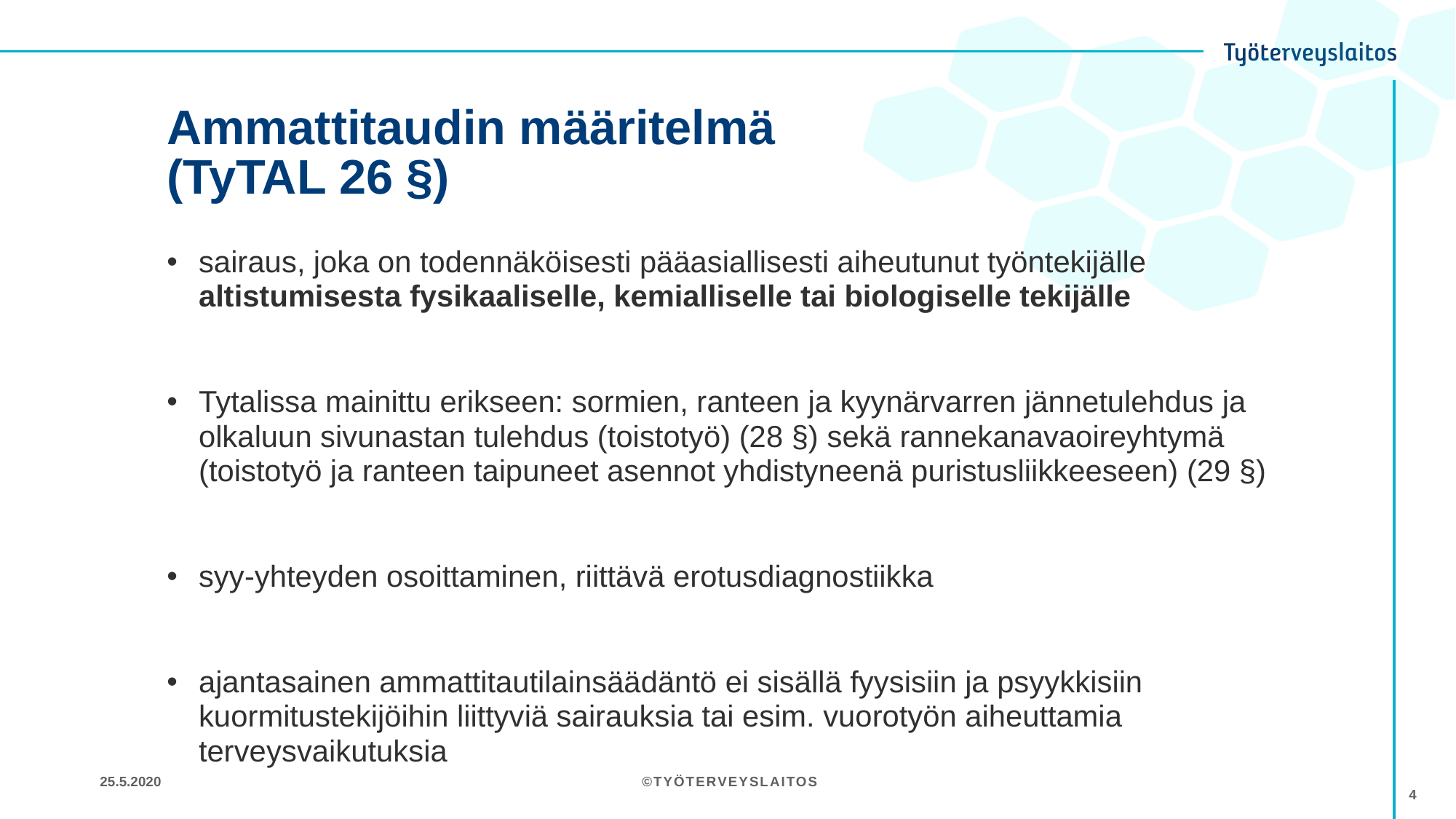

# Ammattitaudin määritelmä (TyTAL 26 §)
sairaus, joka on todennäköisesti pääasiallisesti aiheutunut työntekijälle altistumisesta fysikaaliselle, kemialliselle tai biologiselle tekijälle

Tytalissa mainittu erikseen: sormien, ranteen ja kyynärvarren jännetulehdus ja olkaluun sivunastan tulehdus (toistotyö) (28 §) sekä rannekanavaoireyhtymä (toistotyö ja ranteen taipuneet asennot yhdistyneenä puristusliikkeeseen) (29 §)

syy-yhteyden osoittaminen, riittävä erotusdiagnostiikka

ajantasainen ammattitautilainsäädäntö ei sisällä fyysisiin ja psyykkisiin kuormitustekijöihin liittyviä sairauksia tai esim. vuorotyön aiheuttamia terveysvaikutuksia

25.5.2020
©TYÖTERVEYSLAITOS
4